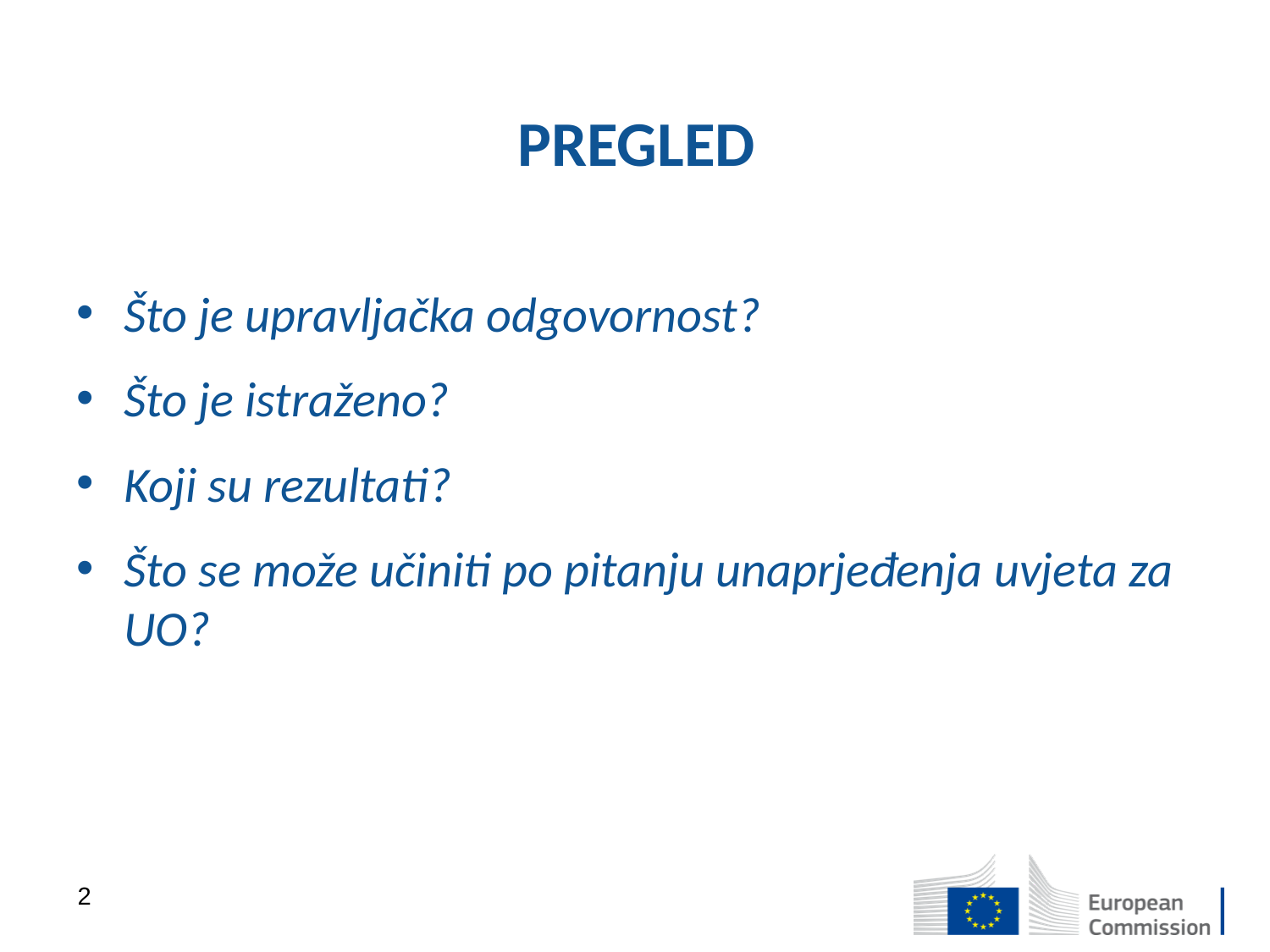

# PREGLED
Što je upravljačka odgovornost?
Što je istraženo?
Koji su rezultati?
Što se može učiniti po pitanju unaprjeđenja uvjeta za UO?

2